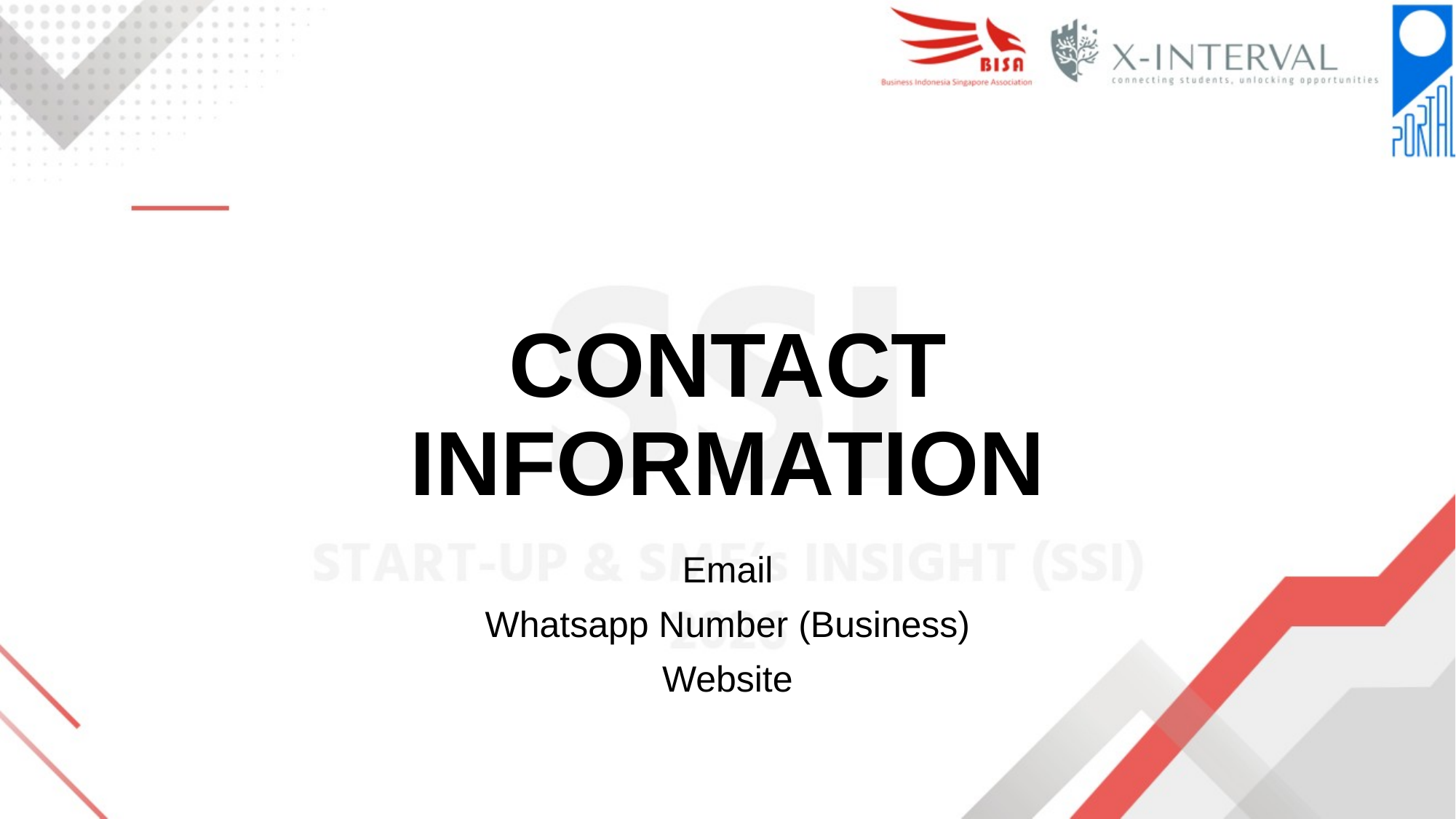

# CONTACT INFORMATION
Email
Whatsapp Number (Business)
Website